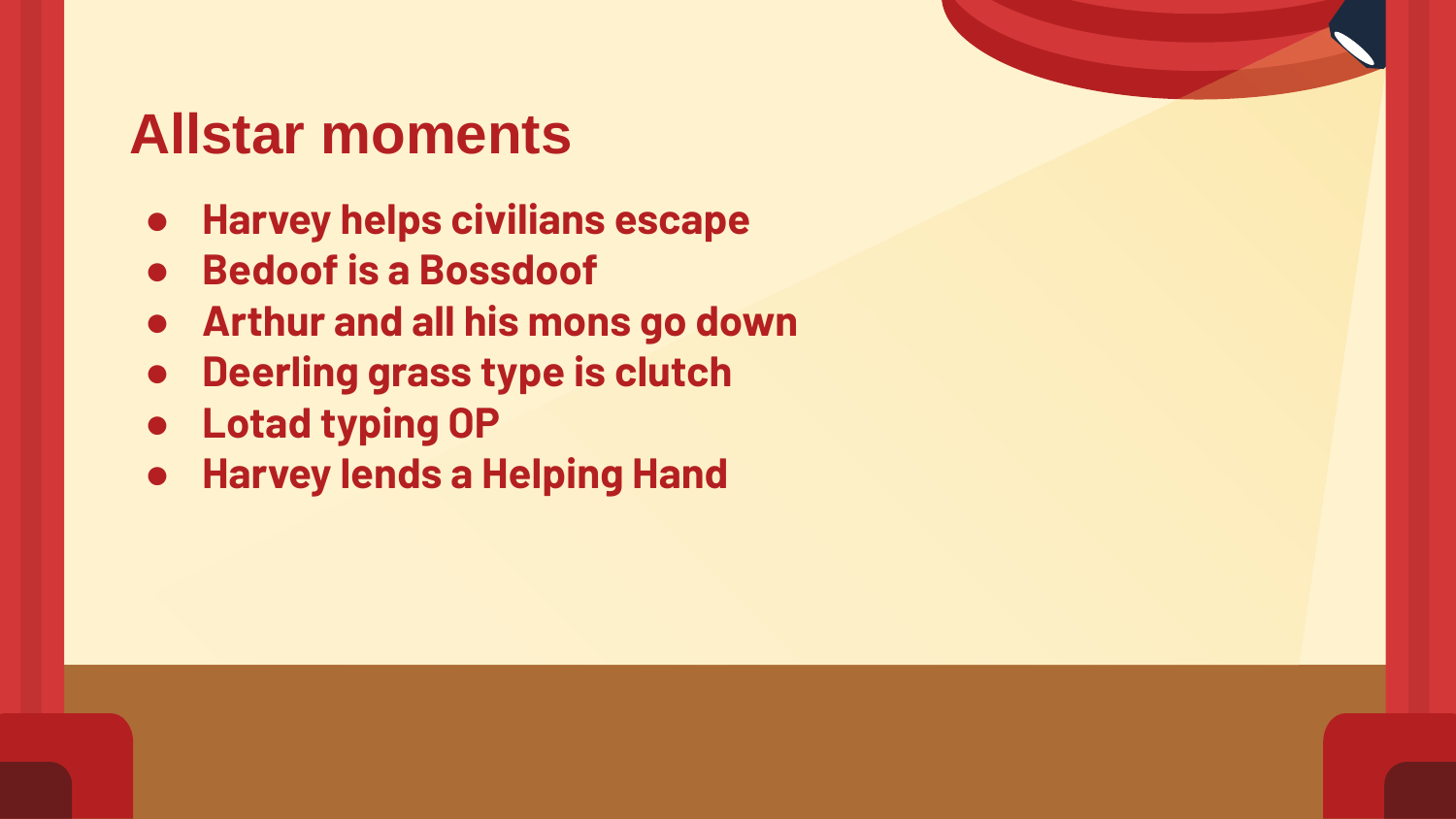

# Allstar moments
Harvey helps civilians escape
Bedoof is a Bossdoof
Arthur and all his mons go down
Deerling grass type is clutch
Lotad typing OP
Harvey lends a Helping Hand